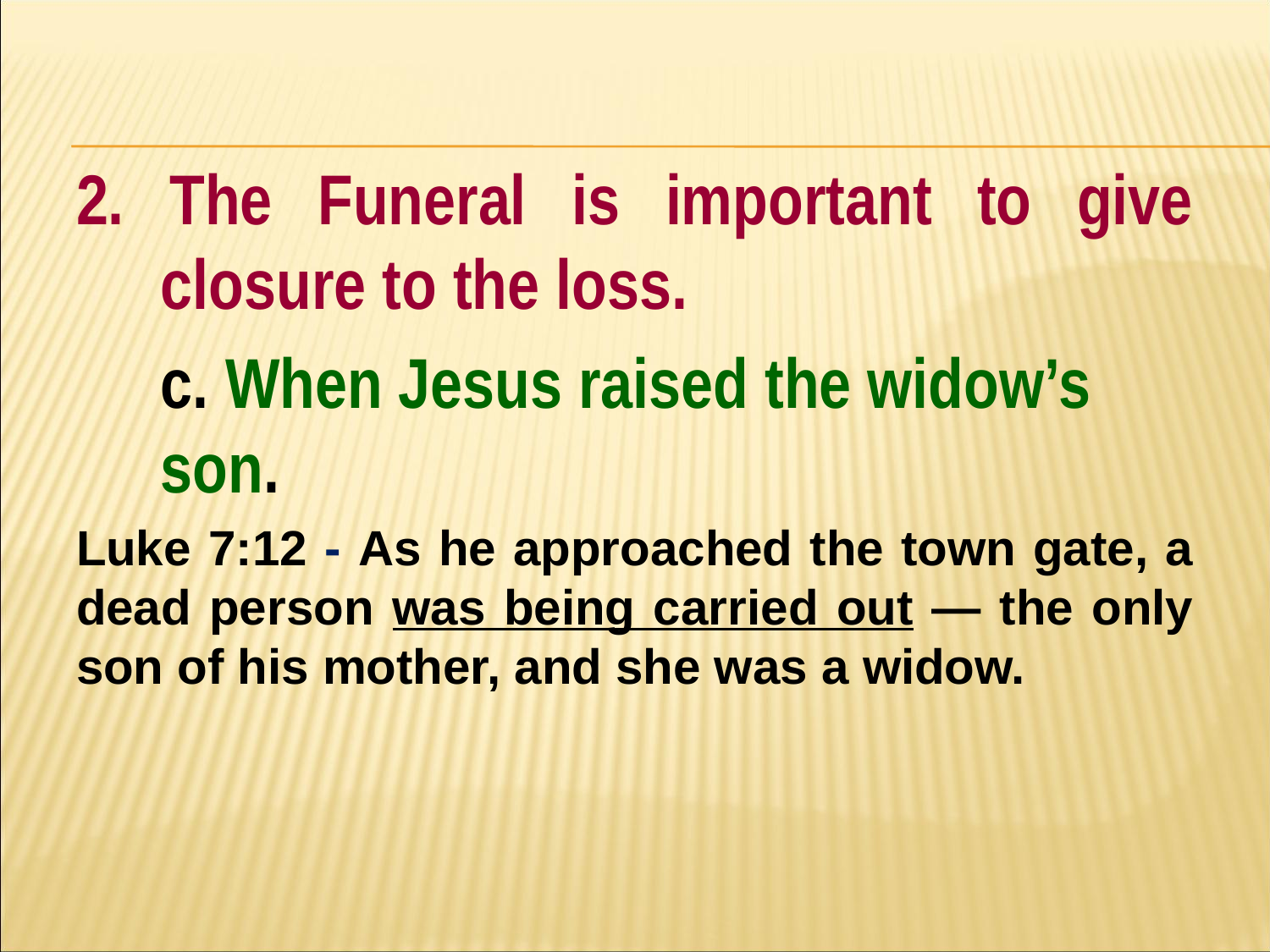

#
2. The Funeral is important to give closure to the loss.
	c. When Jesus raised the widow’s 	son.
Luke 7:12 - As he approached the town gate, a dead person was being carried out — the only son of his mother, and she was a widow.